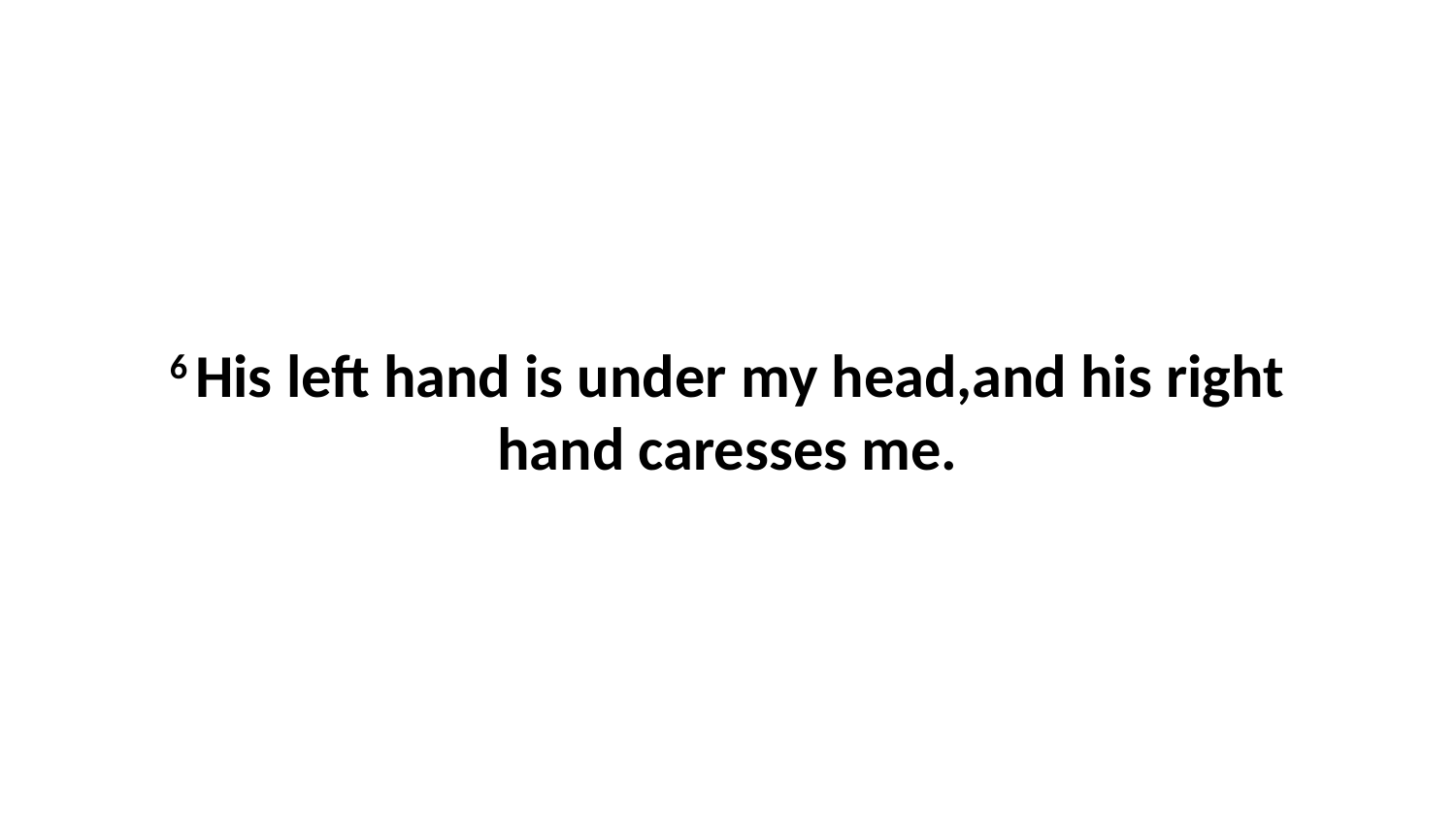

6 His left hand is under my head,and his right hand caresses me.